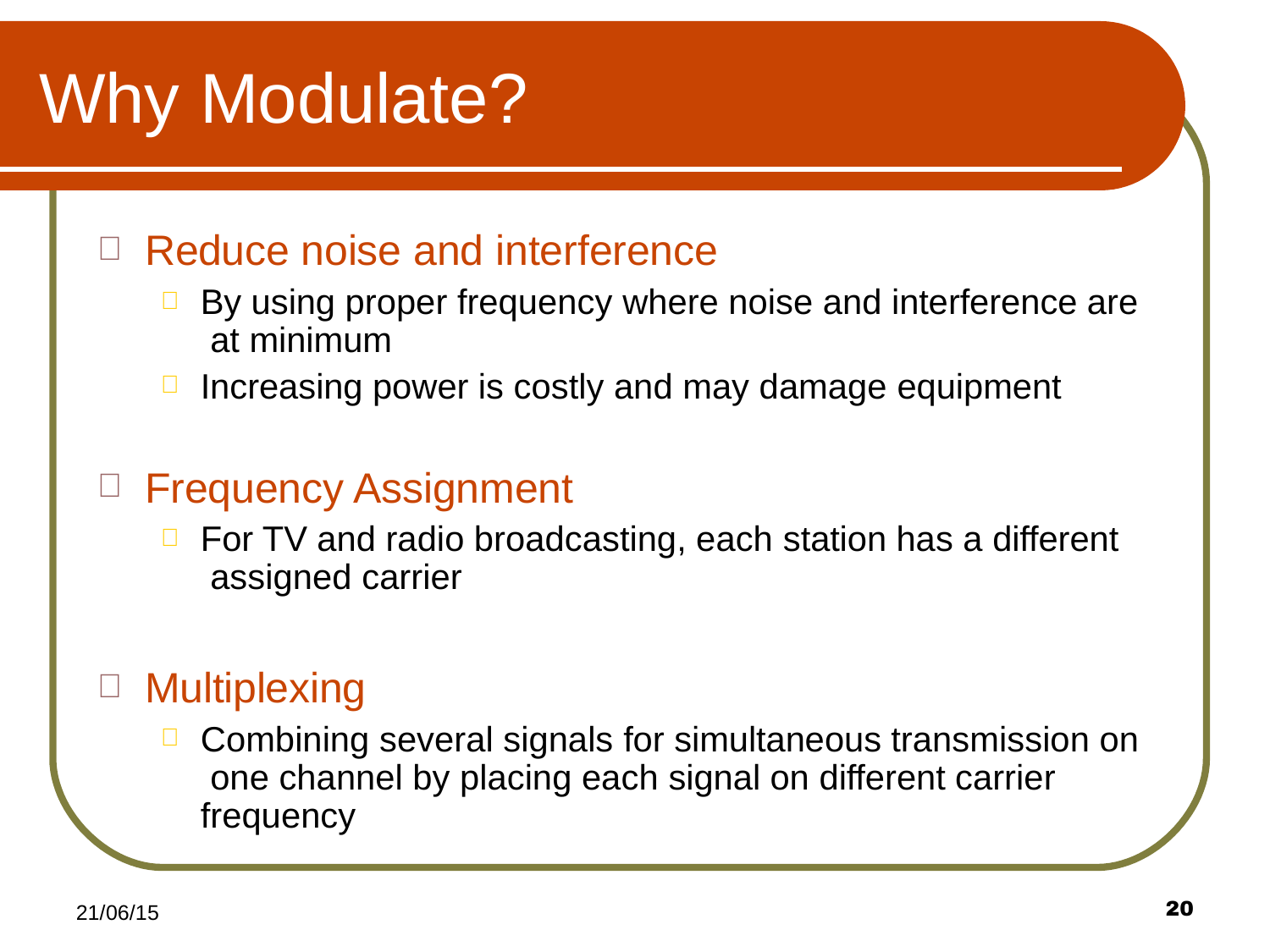

# Why Modulate?
Reduce noise and interference
By using proper frequency where noise and interference are  at minimum
Increasing power is costly and may damage equipment

Frequency Assignment
For TV and radio broadcasting, each station has a different  assigned carrier

Multiplexing
Combining several signals for simultaneous transmission on  one channel by placing each signal on different carrier  frequency
20
21/06/15